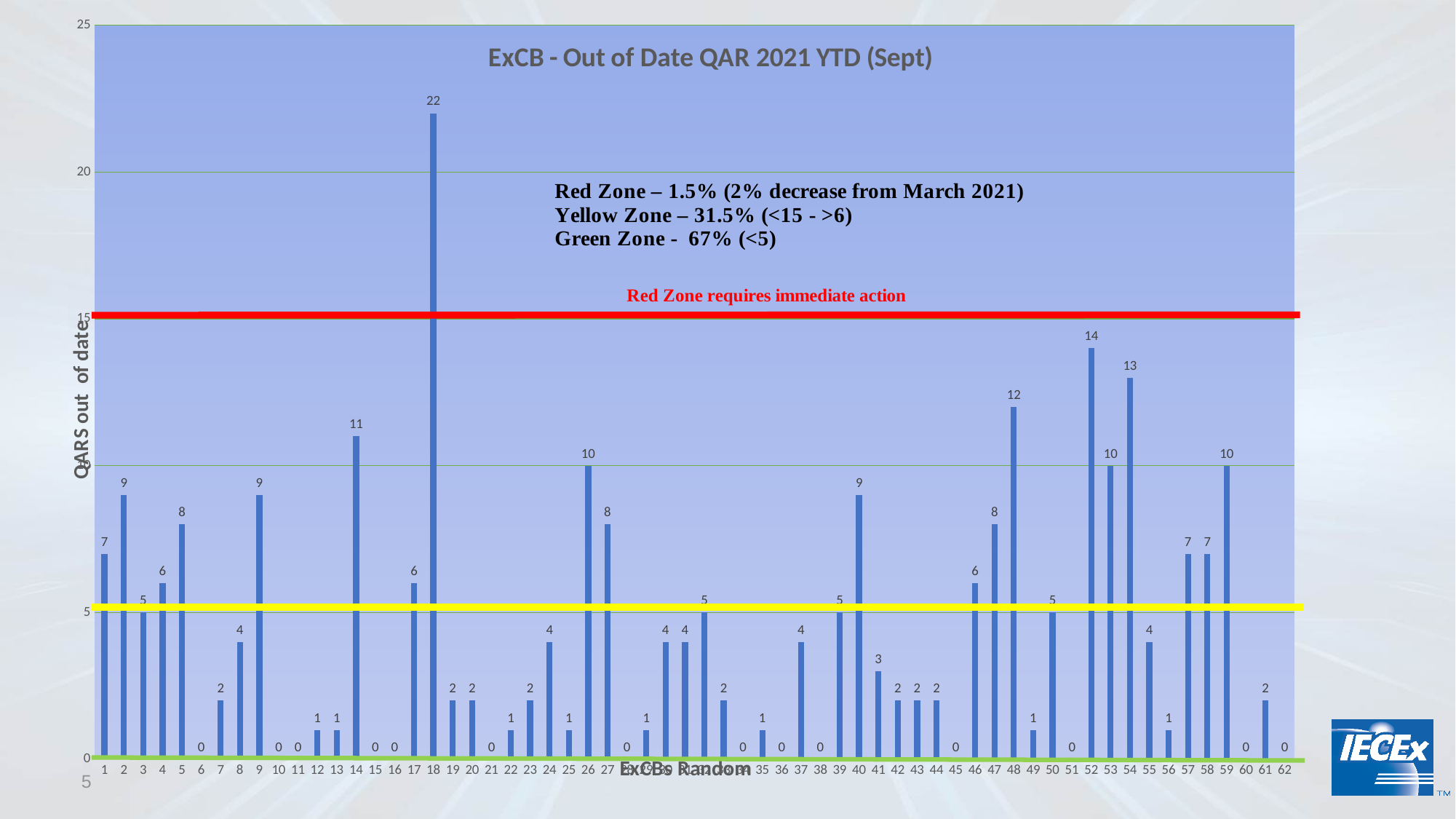

### Chart: ExCB - Out of Date QAR 2021 YTD (Sept)

| Category |  |
|---|---|
#

5